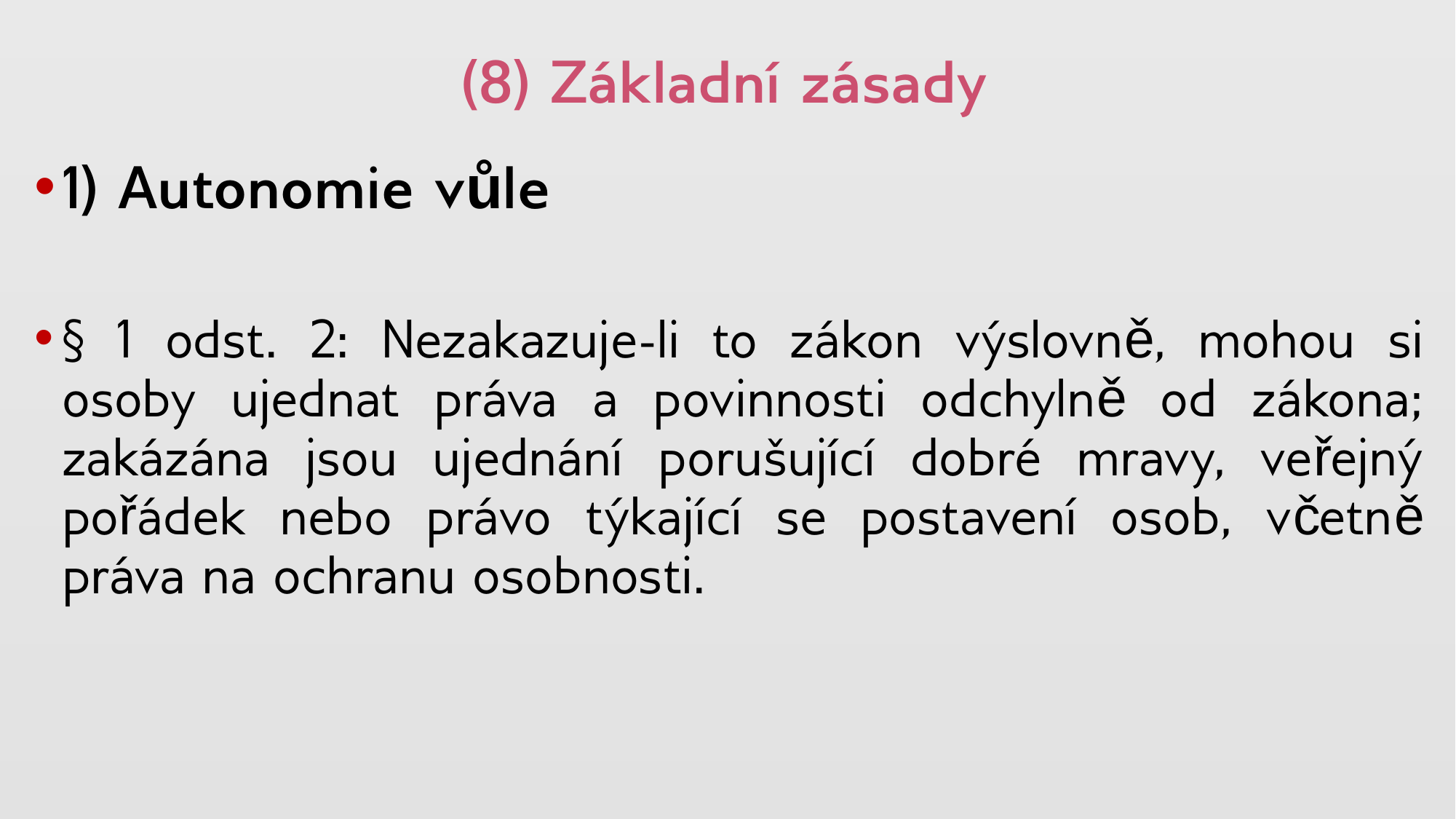

# (8) Základní zásady
1) Autonomie vůle

§ 1 odst. 2: Nezakazuje-li to zákon výslovně, mohou si osoby ujednat práva a povinnosti odchylně od zákona; zakázána jsou ujednání porušující dobré mravy, veřejný pořádek nebo právo týkající se postavení osob, včetně práva na ochranu osobnosti.